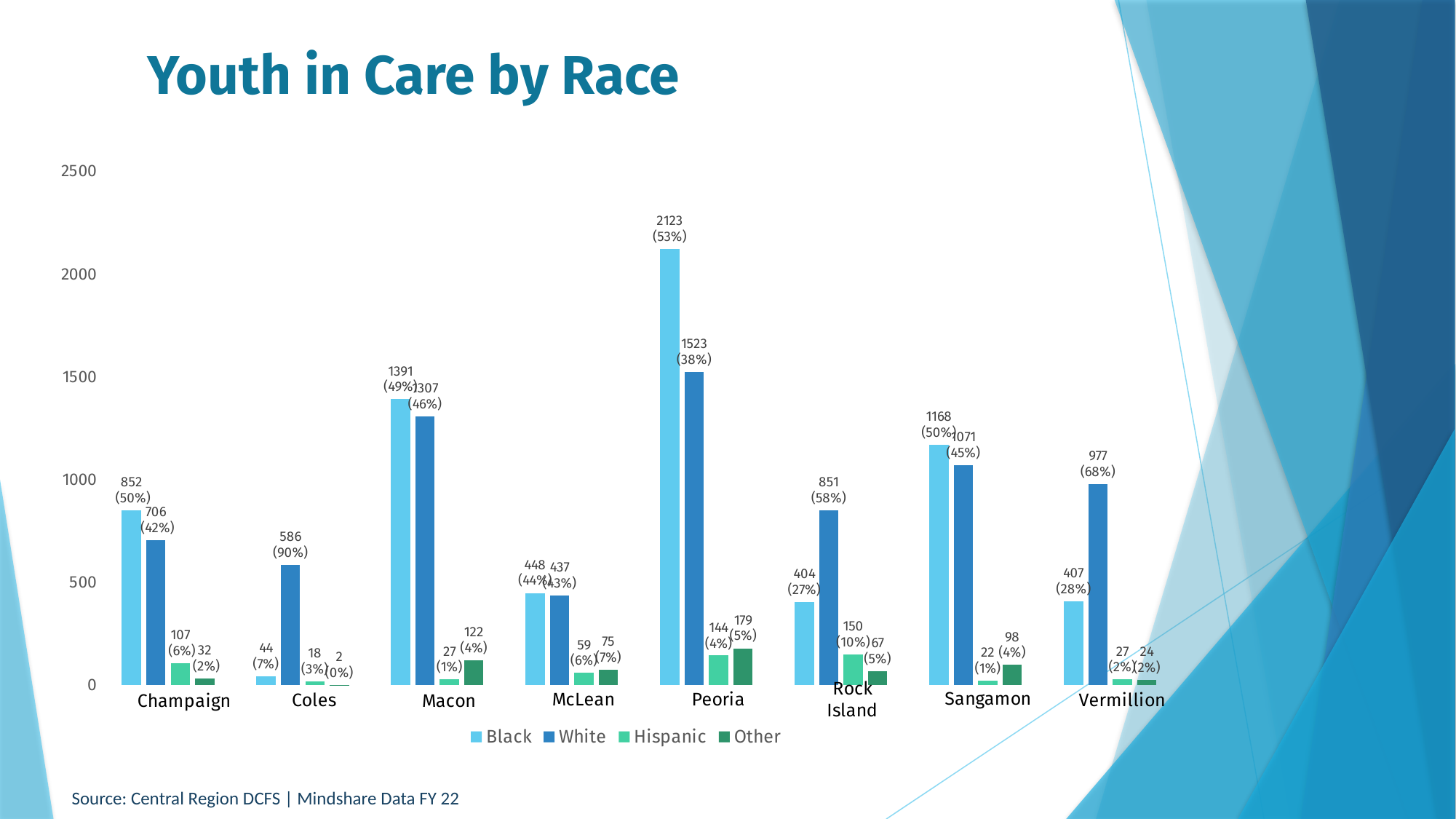

# Youth in Care by Race

### Chart

| Category | Black | White | Hispanic | Other |
|---|---|---|---|---|
| 852
 (50%) | 852.0 | 706.0 | 107.0 | 32.0 |
Source: Central Region DCFS | Mindshare Data FY 22